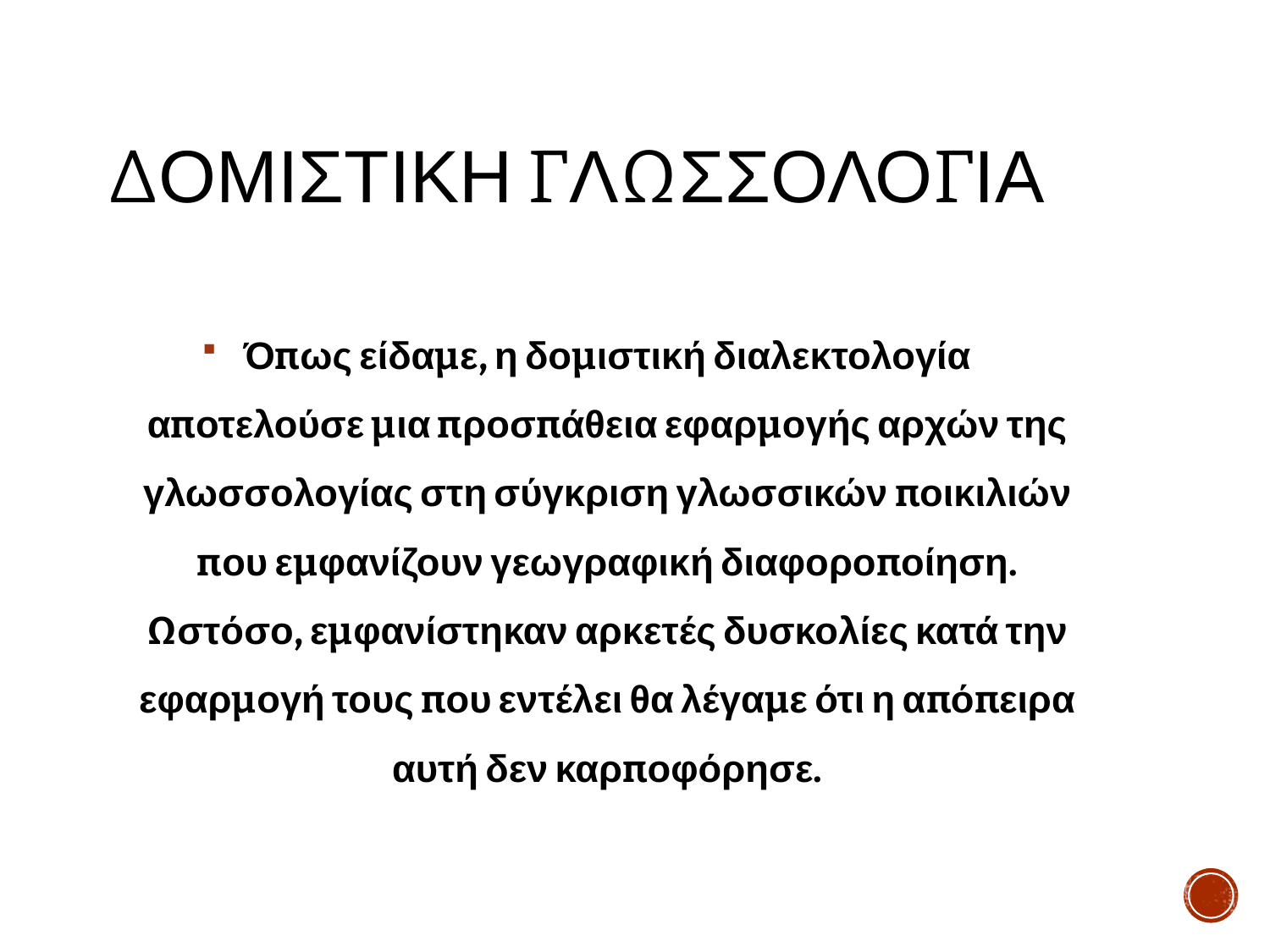

# Δομιστικη γλωσσολογια

Όπως είδαμε, η δομιστική διαλεκτολογία αποτελούσε μια προσπάθεια εφαρμογής αρχών της γλωσσολογίας στη σύγκριση γλωσσικών ποικιλιών που εμφανίζουν γεωγραφική διαφοροποίηση. Ωστόσο, εμφανίστηκαν αρκετές δυσκολίες κατά την εφαρμογή τους που εντέλει θα λέγαμε ότι η απόπειρα αυτή δεν καρποφόρησε.